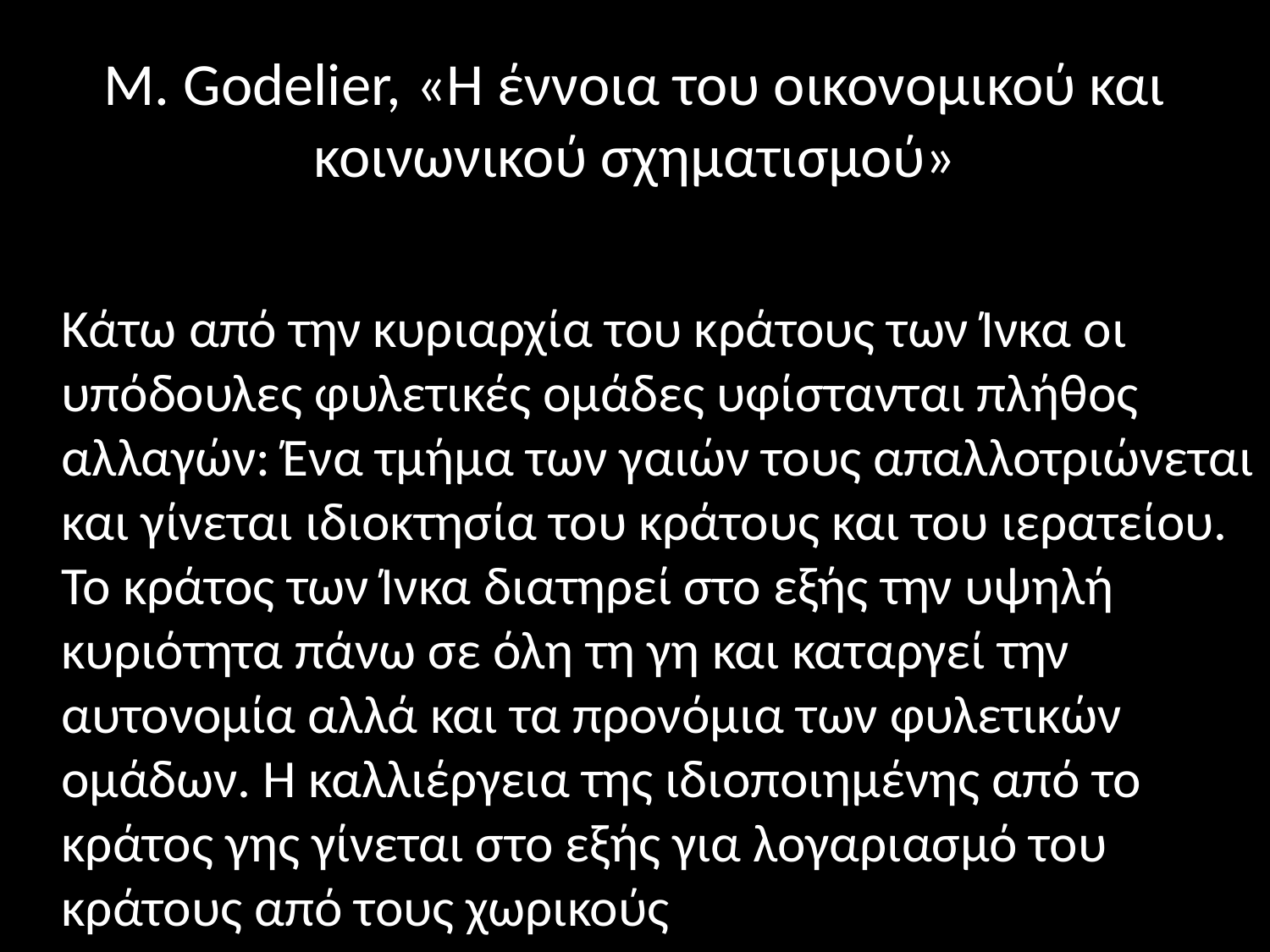

# M. Godelier, «Η έννοια του οικονομικού και κοινωνικού σχηματισμού»
    Κάτω από την κυριαρχία του κράτους των Ίνκα οι υπόδουλες φυλετικές ομάδες υφίστανται πλήθος αλλαγών: Ένα τμήμα των γαιών τους απαλλοτριώνεται και γίνεται ιδιοκτησία του κράτους και του ιερατείου. Το κράτος των Ίνκα διατηρεί στο εξής την υψηλή κυριότητα πάνω σε όλη τη γη και καταργεί την αυτονομία αλλά και τα προνόμια των φυλετικών ομάδων. Η καλλιέργεια της ιδιοποιημένης από το κράτος γης γίνεται στο εξής για λογαριασμό του κράτους από τους χωρικούς